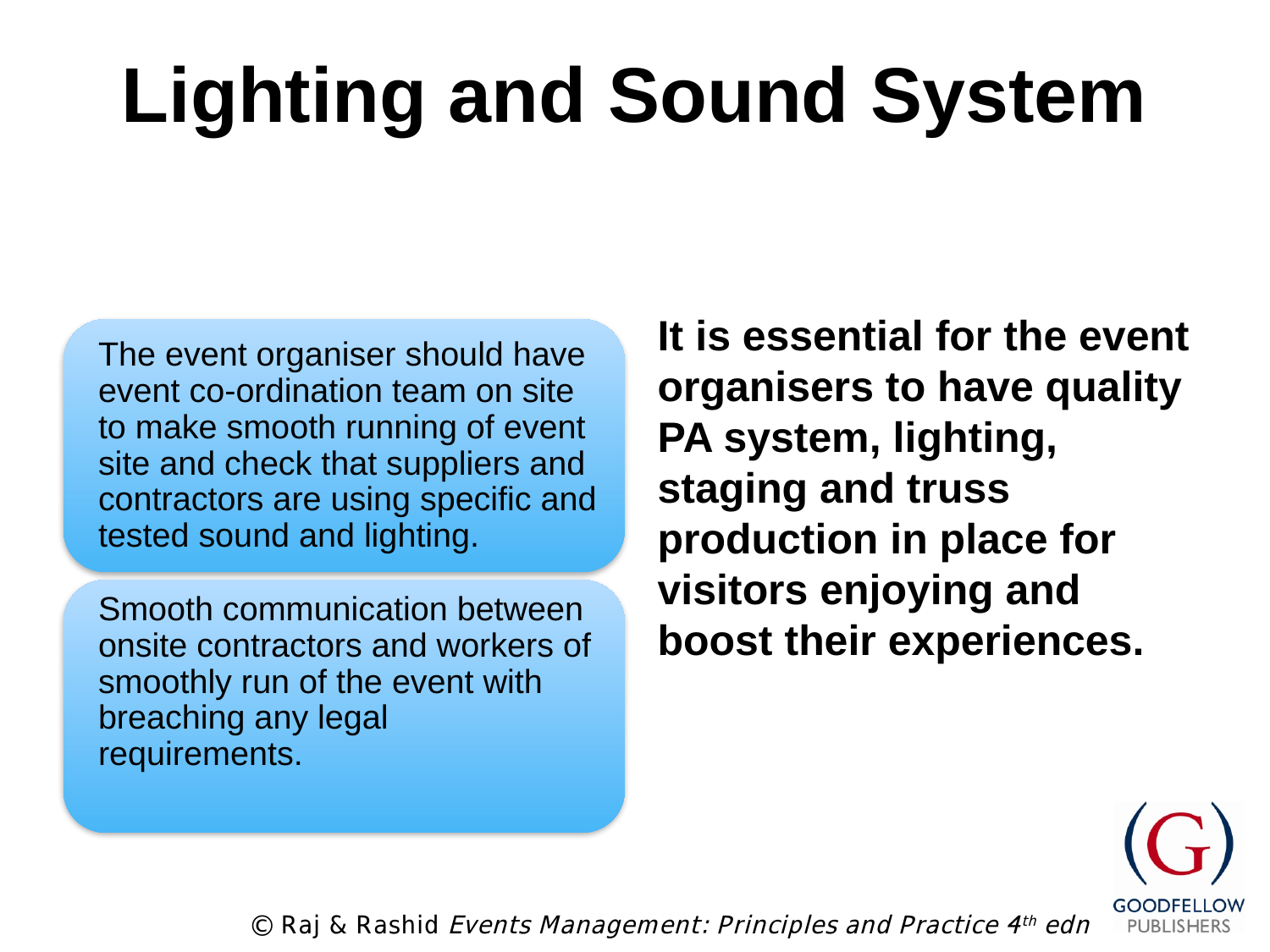

# Lighting and Sound System
The event organiser should have event co-ordination team on site to make smooth running of event site and check that suppliers and contractors are using specific and tested sound and lighting.
Smooth communication between onsite contractors and workers of smoothly run of the event with breaching any legal requirements.

It is essential for the event organisers to have quality PA system, lighting, staging and truss production in place for visitors enjoying and boost their experiences.